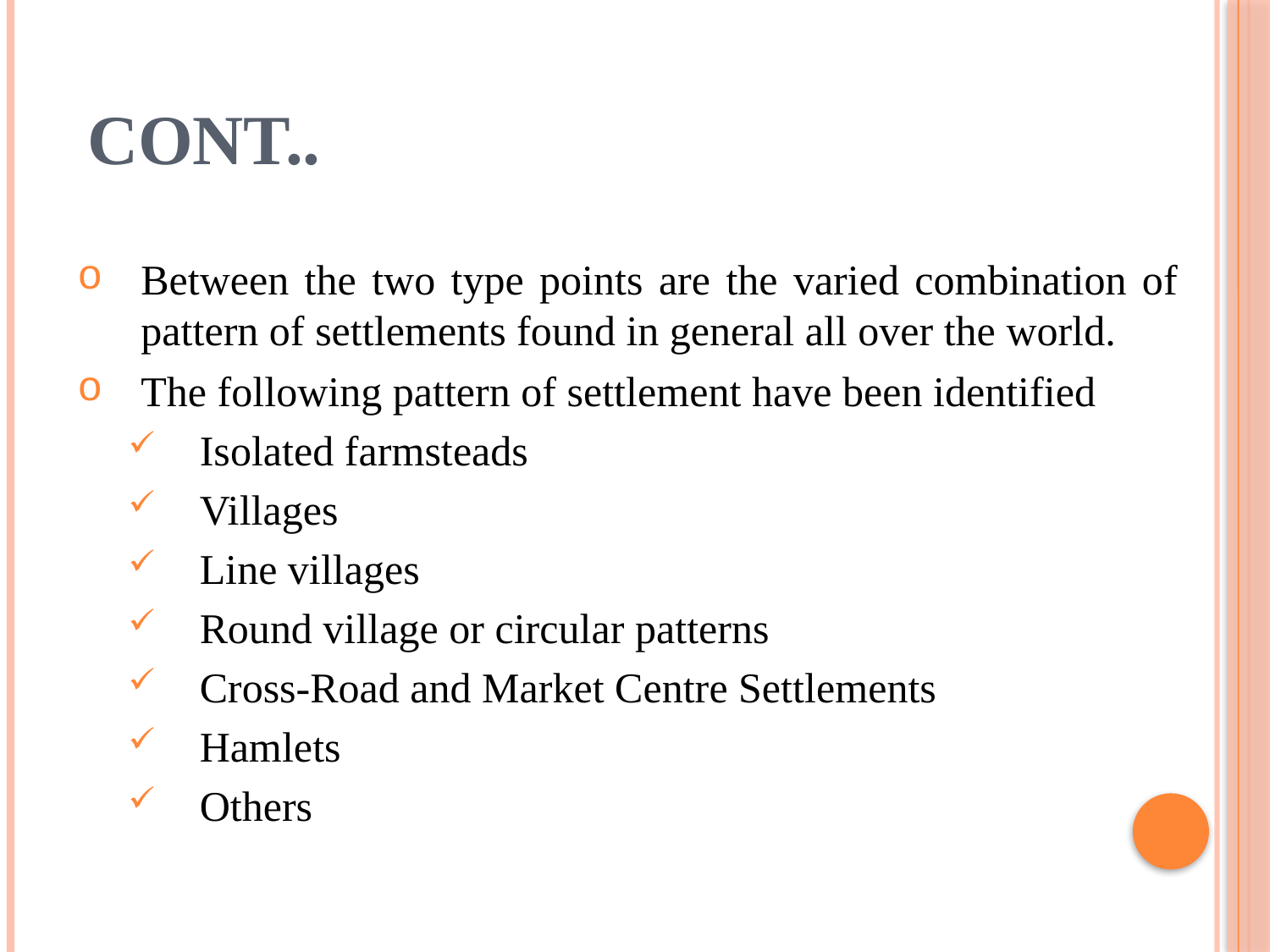

# Cont..
Between the two type points are the varied combination of  pattern of settlements found in general all over the world.
The following pattern of settlement have been identified
Isolated farmsteads
Villages
Line villages
Round village or circular patterns
Cross-Road and Market Centre Settlements
Hamlets
Others